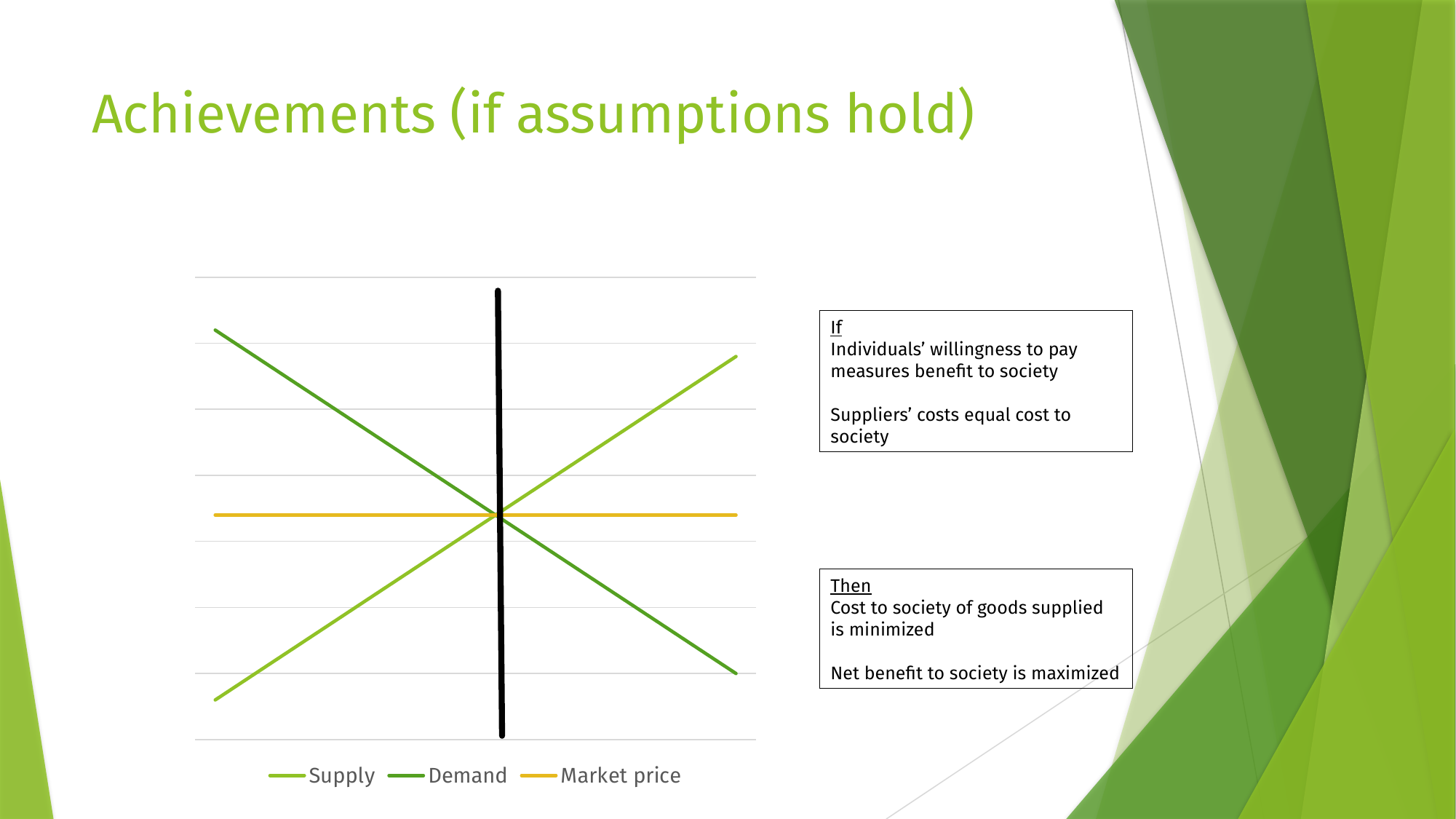

# Achievements (if assumptions hold)

### Chart

| Category |  |  |  |
|---|---|---|---|
If
Individuals’ willingness to pay measures benefit to society

Suppliers’ costs equal cost to society
Then
Cost to society of goods supplied is minimized

Net benefit to society is maximized